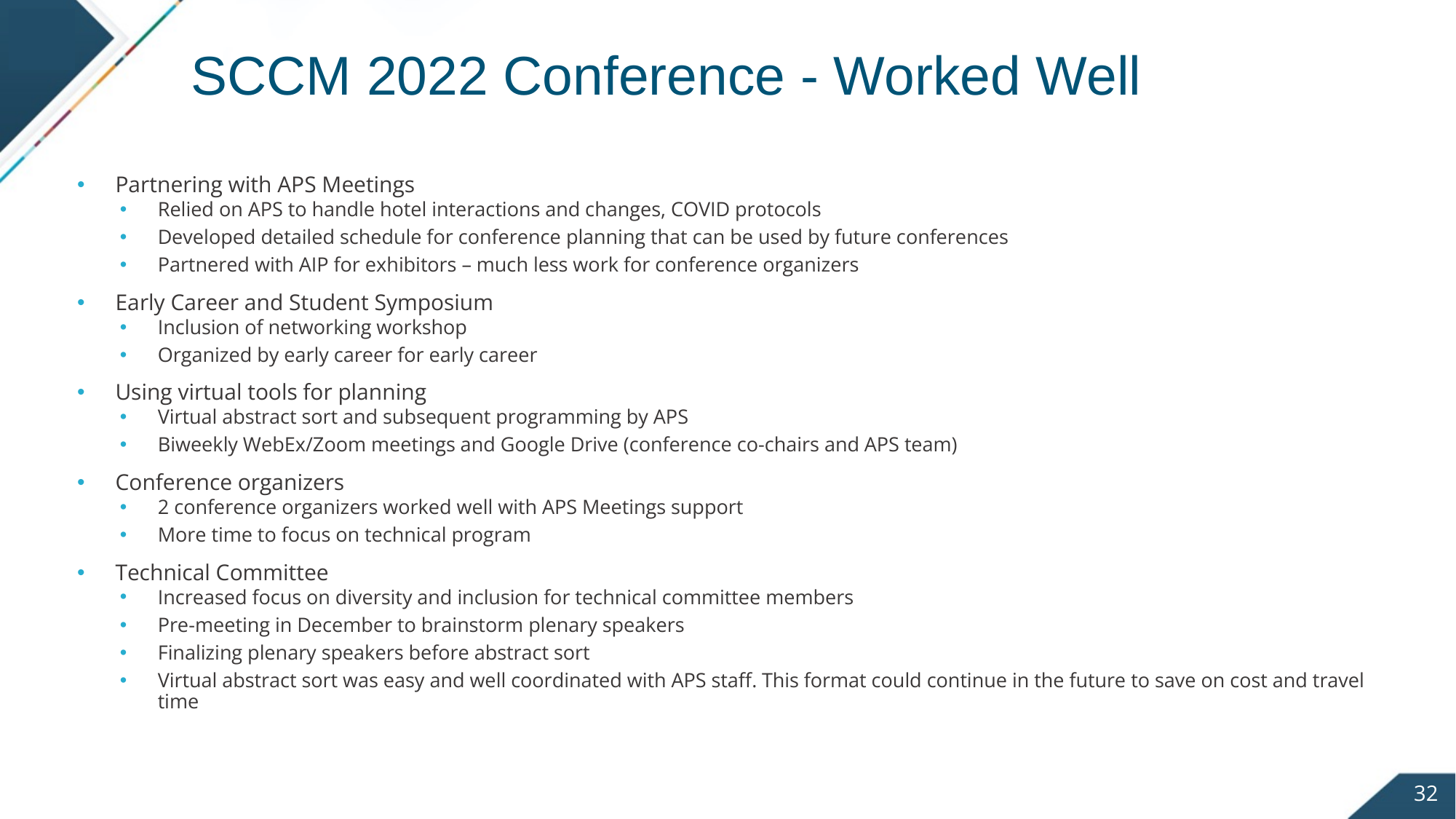

# SCCM 2022 Conference - Worked Well
Partnering with APS Meetings
Relied on APS to handle hotel interactions and changes, COVID protocols
Developed detailed schedule for conference planning that can be used by future conferences
Partnered with AIP for exhibitors – much less work for conference organizers
Early Career and Student Symposium
Inclusion of networking workshop
Organized by early career for early career
Using virtual tools for planning
Virtual abstract sort and subsequent programming by APS
Biweekly WebEx/Zoom meetings and Google Drive (conference co-chairs and APS team)
Conference organizers
2 conference organizers worked well with APS Meetings support
More time to focus on technical program
Technical Committee
Increased focus on diversity and inclusion for technical committee members
Pre-meeting in December to brainstorm plenary speakers
Finalizing plenary speakers before abstract sort
Virtual abstract sort was easy and well coordinated with APS staff. This format could continue in the future to save on cost and travel time

32